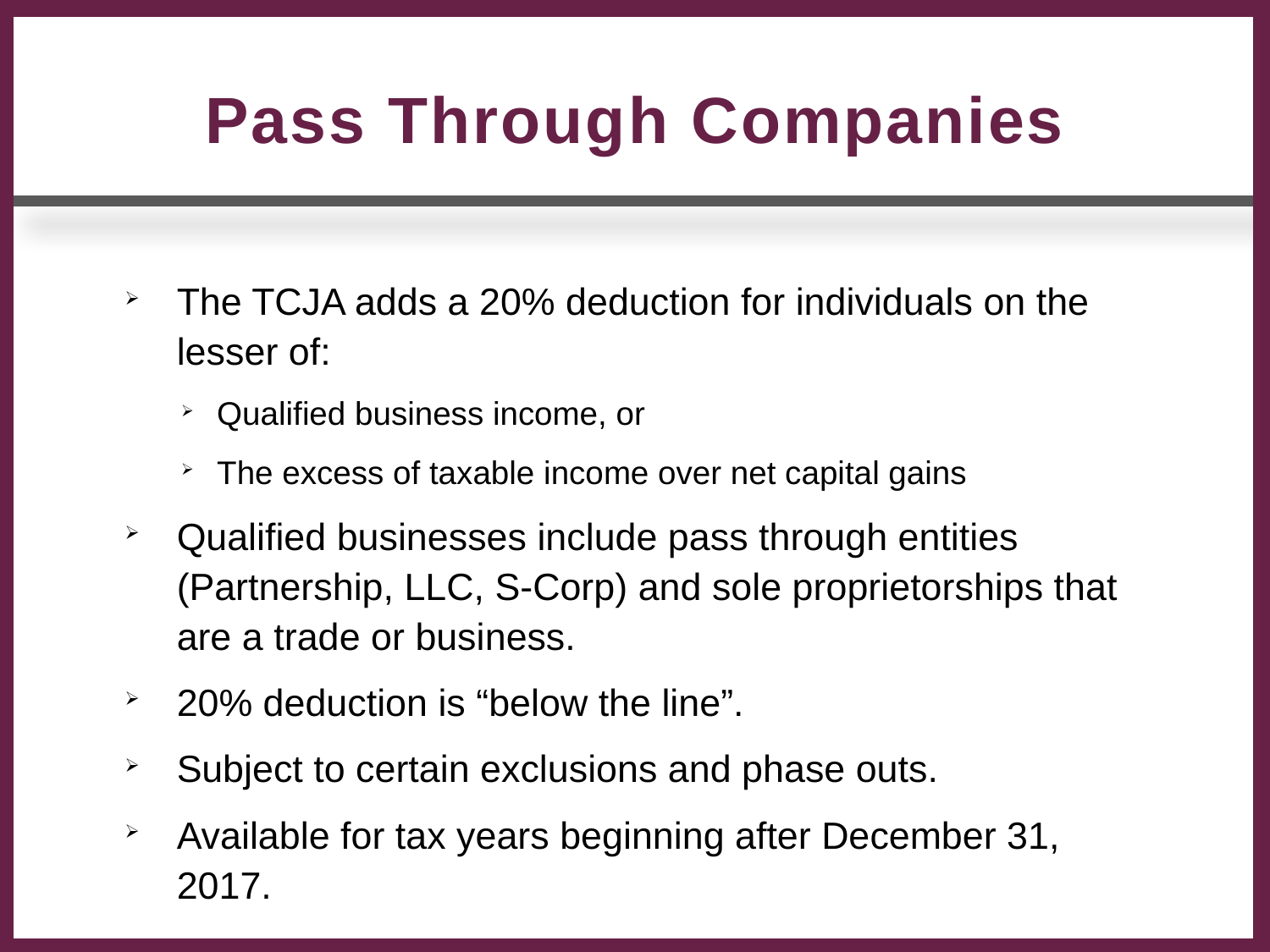

# Pass Through Companies
The TCJA adds a 20% deduction for individuals on the lesser of:
Qualified business income, or
The excess of taxable income over net capital gains
Qualified businesses include pass through entities (Partnership, LLC, S-Corp) and sole proprietorships that are a trade or business.
20% deduction is “below the line”.
Subject to certain exclusions and phase outs.
Available for tax years beginning after December 31, 2017.